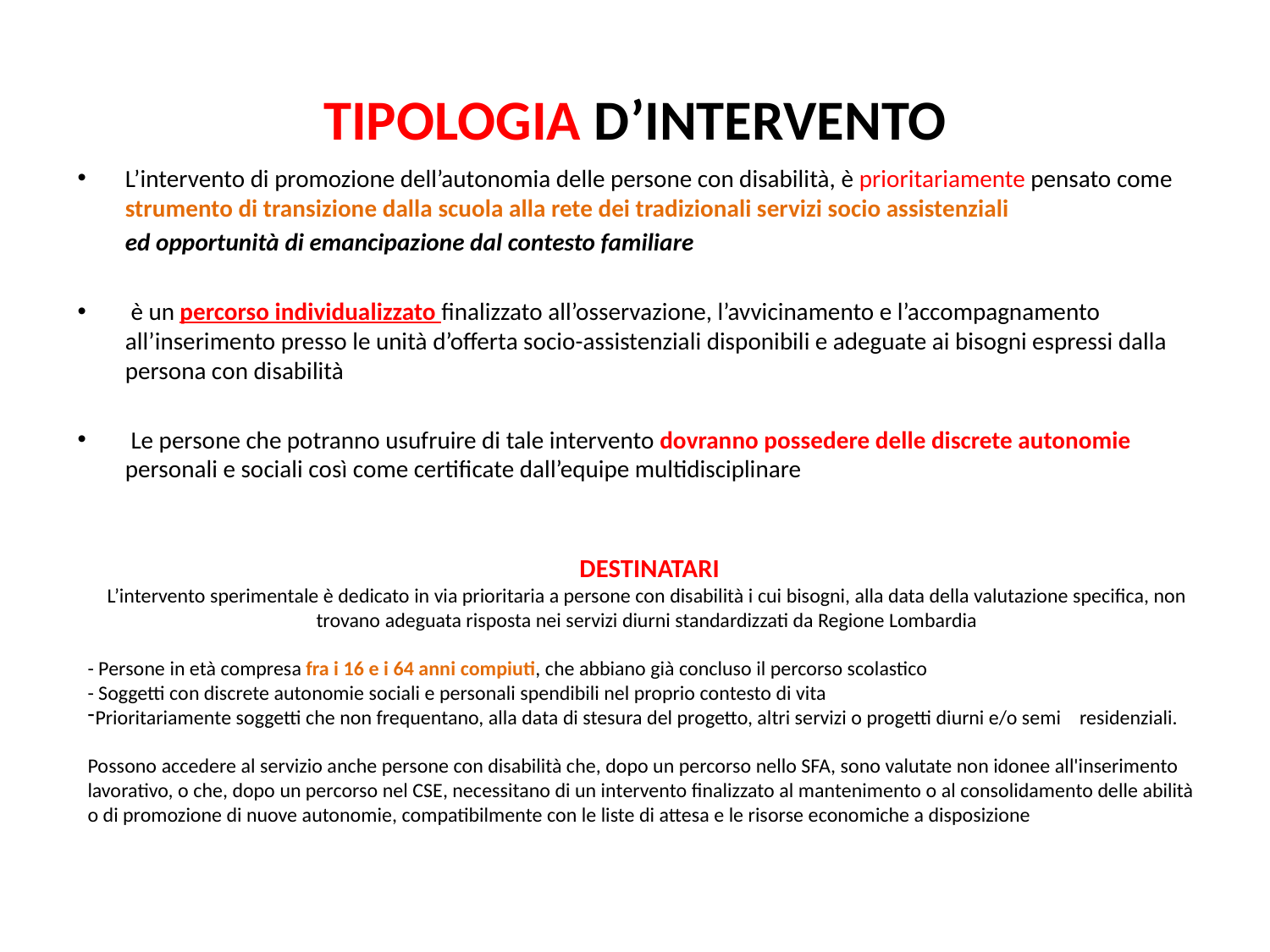

# TIPOLOGIA D’INTERVENTO
L’intervento di promozione dell’autonomia delle persone con disabilità, è prioritariamente pensato come strumento di transizione dalla scuola alla rete dei tradizionali servizi socio assistenziali
	ed opportunità di emancipazione dal contesto familiare

 è un percorso individualizzato finalizzato all’osservazione, l’avvicinamento e l’accompagnamento all’inserimento presso le unità d’offerta socio-assistenziali disponibili e adeguate ai bisogni espressi dalla persona con disabilità

 Le persone che potranno usufruire di tale intervento dovranno possedere delle discrete autonomie personali e sociali così come certificate dall’equipe multidisciplinare

 DESTINATARI
L’intervento sperimentale è dedicato in via prioritaria a persone con disabilità i cui bisogni, alla data della valutazione specifica, non trovano adeguata risposta nei servizi diurni standardizzati da Regione Lombardia

- Persone in età compresa fra i 16 e i 64 anni compiuti, che abbiano già concluso il percorso scolastico
- Soggetti con discrete autonomie sociali e personali spendibili nel proprio contesto di vita
 Prioritariamente soggetti che non frequentano, alla data di stesura del progetto, altri servizi o progetti diurni e/o semi    residenziali.

Possono accedere al servizio anche persone con disabilità che, dopo un percorso nello SFA, sono valutate non idonee all'inserimento lavorativo, o che, dopo un percorso nel CSE, necessitano di un intervento finalizzato al mantenimento o al consolidamento delle abilità o di promozione di nuove autonomie, compatibilmente con le liste di attesa e le risorse economiche a disposizione